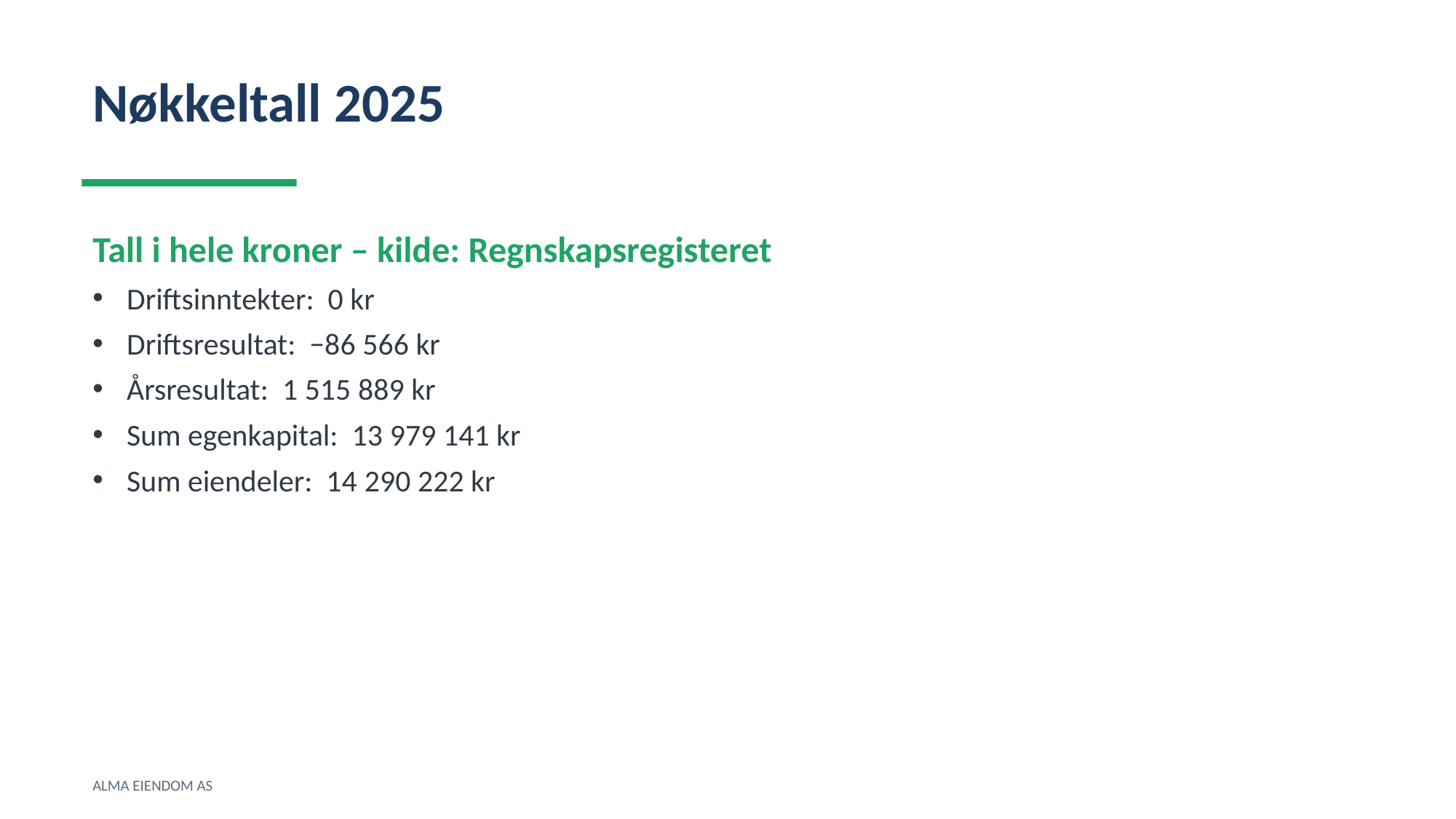

Nøkkeltall 2025

Tall i hele kroner – kilde: Regnskapsregisteret
Driftsinntekter:  0 kr
Driftsresultat:  −86 566 kr
Årsresultat:  1 515 889 kr
Sum egenkapital:  13 979 141 kr
Sum eiendeler:  14 290 222 kr
ALMA EIENDOM AS